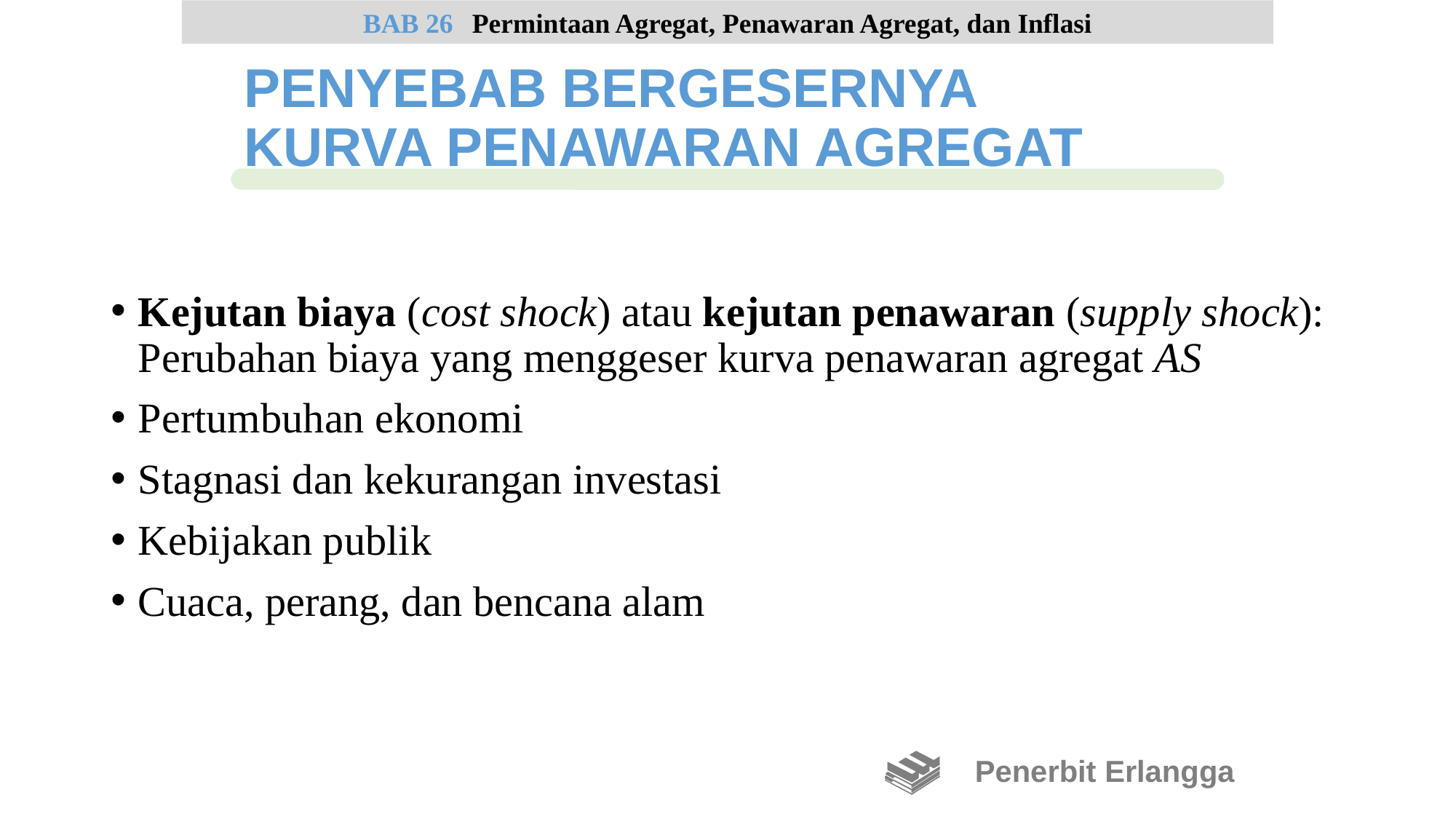

Kejutan biaya (cost shock) atau kejutan penawaran (supply shock): Perubahan biaya yang menggeser kurva penawaran agregat AS
Pertumbuhan ekonomi
Stagnasi dan kekurangan investasi
Kebijakan publik
Cuaca, perang, dan bencana alam
BAB 26	Permintaan Agregat, Penawaran Agregat, dan Inflasi
PENYEBAB BERGESERNYA
KURVA PENAWARAN AGREGAT
Penerbit Erlangga